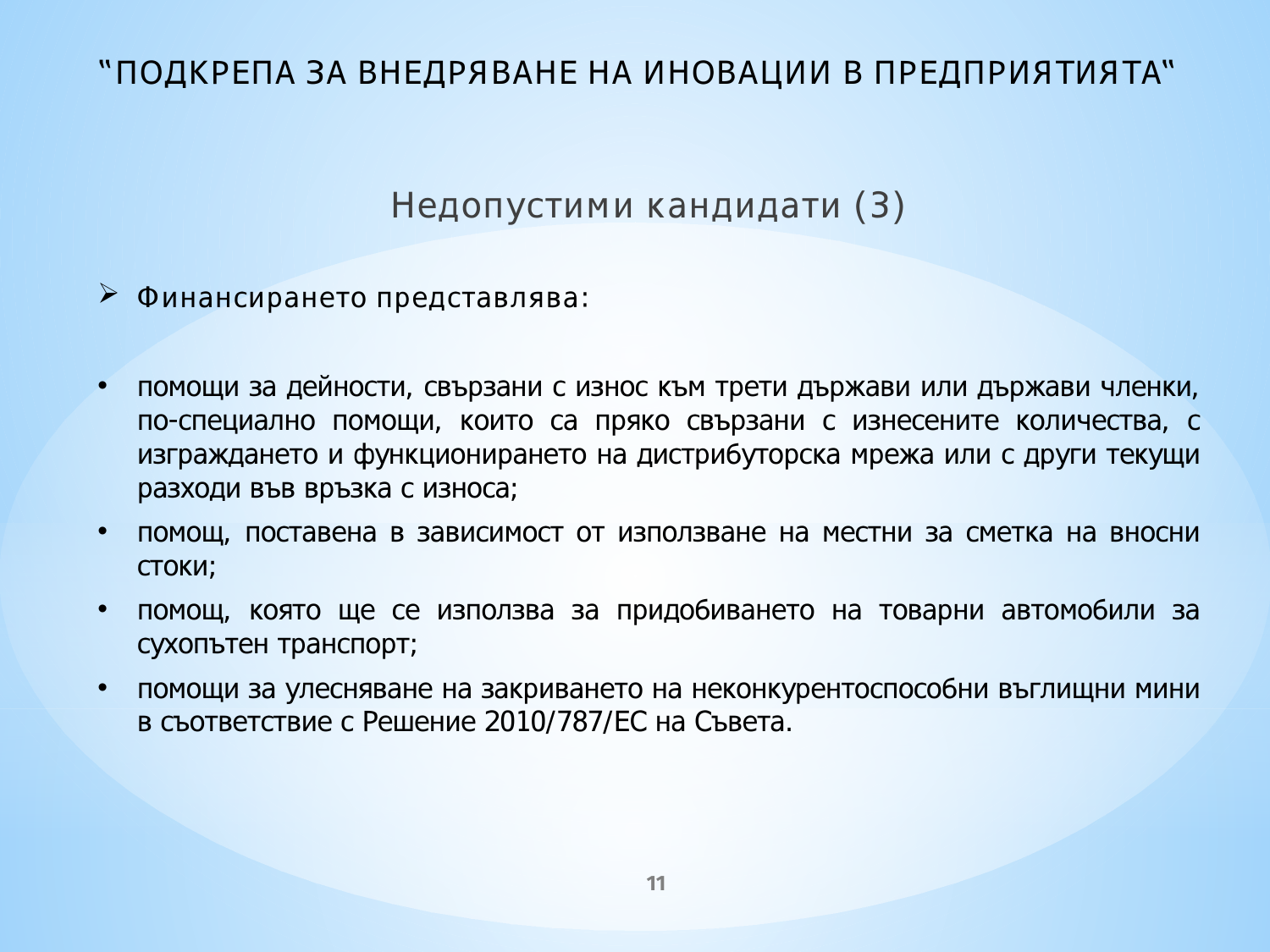

# “ПОДКРЕПА ЗА ВНЕДРЯВАНЕ НА ИНОВАЦИИ В ПРЕДПРИЯТИЯТА“

Недопустими кандидати (3)

Финансирането представлява:

помощи за дейности, свързани с износ към трети държави или държави членки, по-специално помощи, които са пряко свързани с изнесените количества, с изграждането и функционирането на дистрибуторска мрежа или с други текущи разходи във връзка с износа;
помощ, поставена в зависимост от използване на местни за сметка на вносни стоки;
помощ, която ще се използва за придобиването на товарни автомобили за сухопътен транспорт;
помощи за улесняване на закриването на неконкурентоспособни въглищни мини в съответствие с Решение 2010/787/ЕС на Съвета.

11